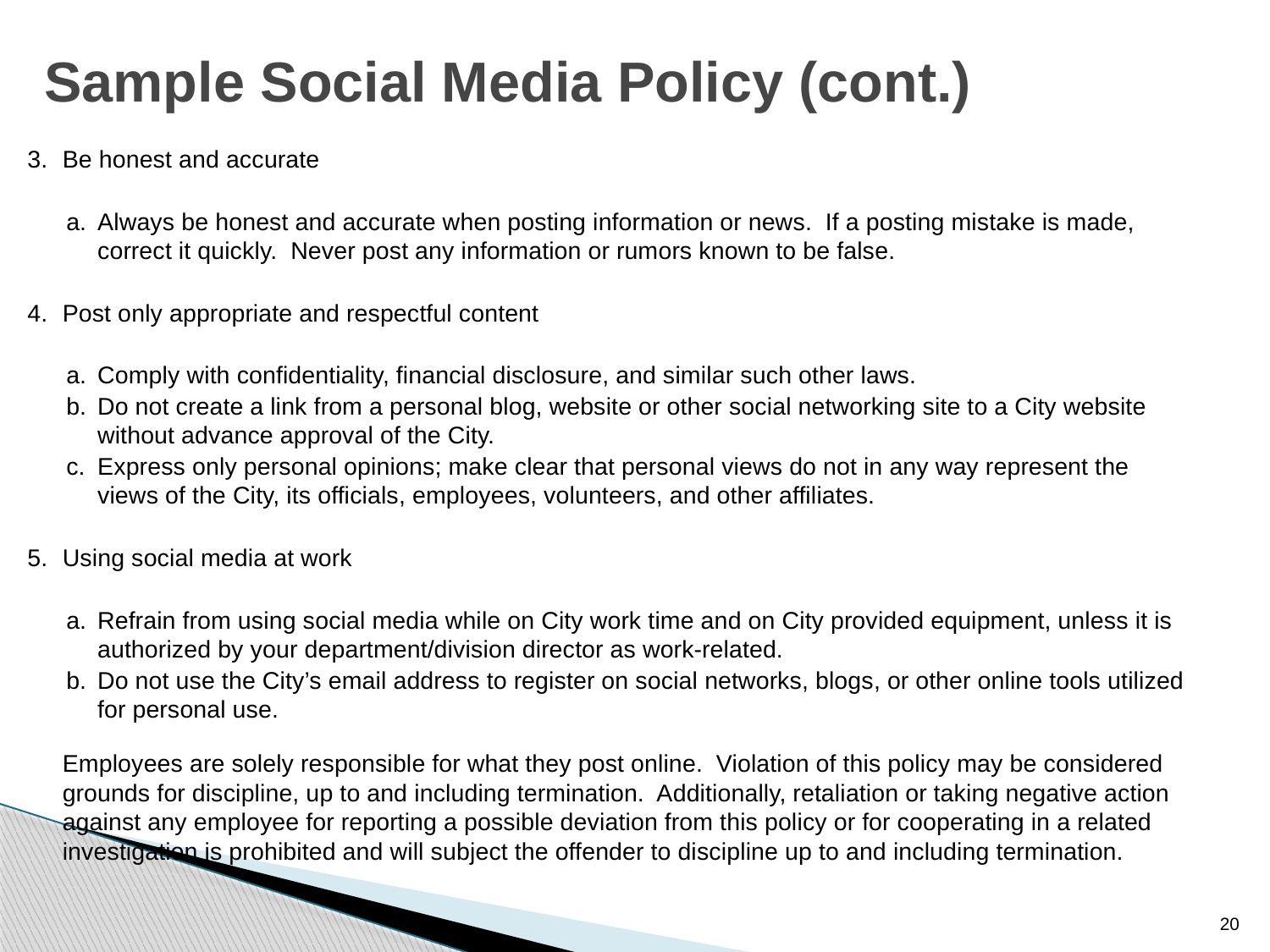

# Sample Social Media Policy (cont.)

3.	Be honest and accurate

a.	Always be honest and accurate when posting information or news.  If a posting mistake is made, correct it quickly.  Never post any information or rumors known to be false.

4.	Post only appropriate and respectful content

a.	Comply with confidentiality, financial disclosure, and similar such other laws.
b.	Do not create a link from a personal blog, website or other social networking site to a City website without advance approval of the City.
c.	Express only personal opinions; make clear that personal views do not in any way represent the views of the City, its officials, employees, volunteers, and other affiliates.

5.	Using social media at work

a.	Refrain from using social media while on City work time and on City provided equipment, unless it is authorized by your department/division director as work-related.
b.	Do not use the City’s email address to register on social networks, blogs, or other online tools utilized for personal use.

	Employees are solely responsible for what they post online.  Violation of this policy may be considered grounds for discipline, up to and including termination.  Additionally, retaliation or taking negative action against any employee for reporting a possible deviation from this policy or for cooperating in a related investigation is prohibited and will subject the offender to discipline up to and including termination.

20